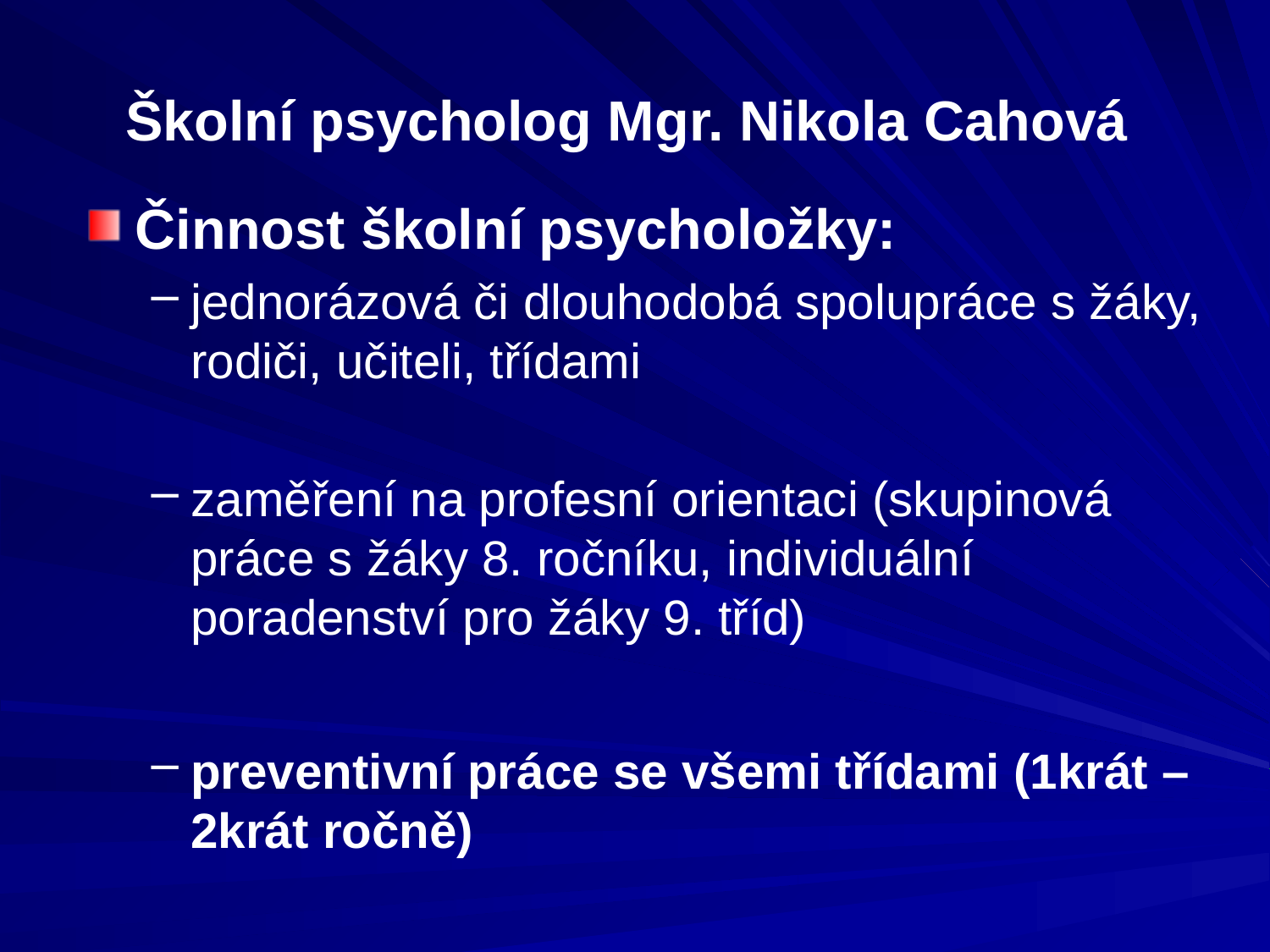

# Školní psycholog Mgr. Nikola Cahová
Činnost školní psycholožky:
jednorázová či dlouhodobá spolupráce s žáky, rodiči, učiteli, třídami

zaměření na profesní orientaci (skupinová práce s žáky 8. ročníku, individuální poradenství pro žáky 9. tříd)

preventivní práce se všemi třídami (1krát – 2krát ročně)